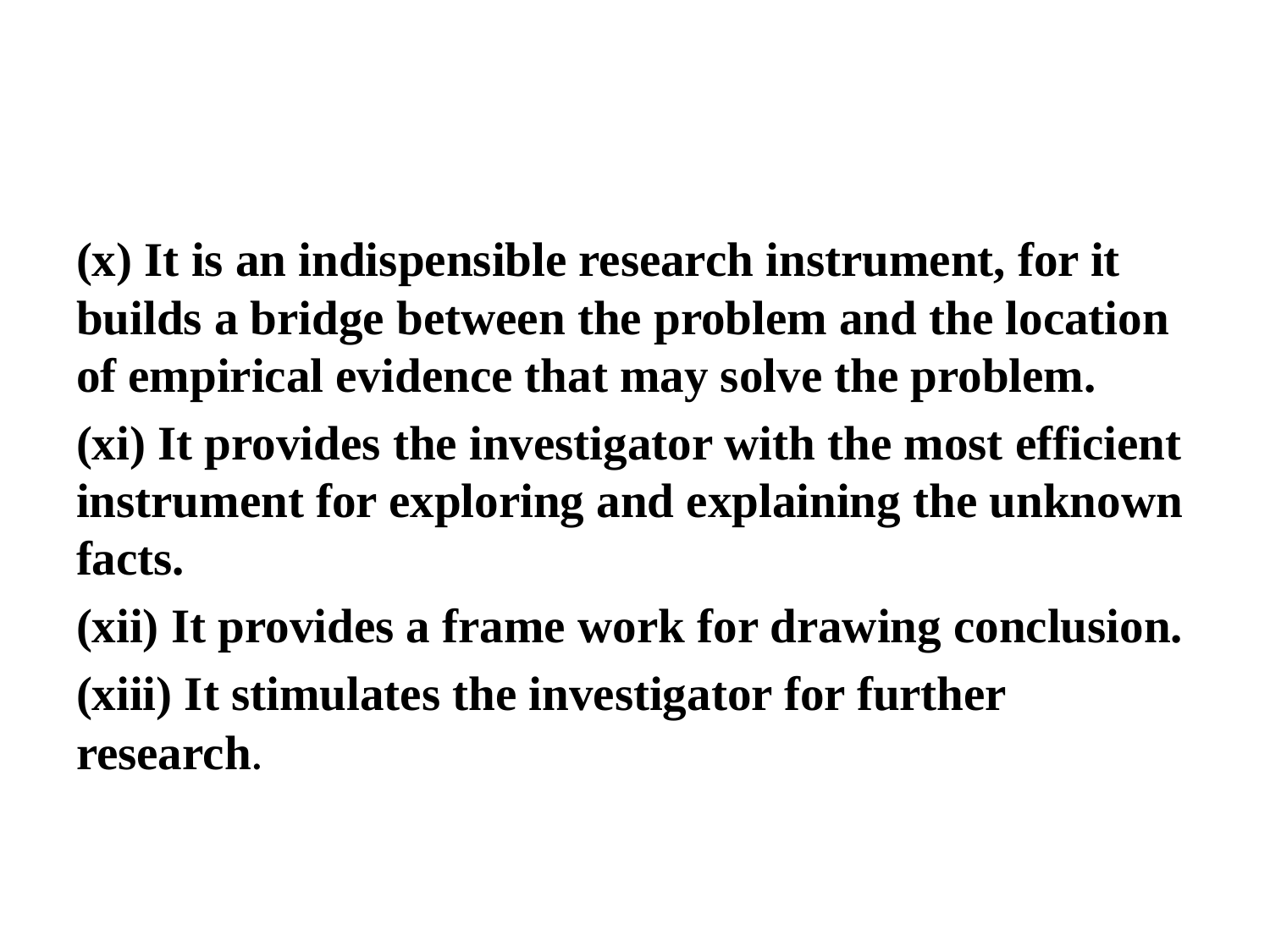

#
(x) It is an indispensible research instrument, for it builds a bridge between the problem and the location of empirical evidence that may solve the problem.
(xi) It provides the investigator with the most efficient instrument for exploring and explaining the unknown facts.
(xii) It provides a frame work for drawing conclusion.
(xiii) It stimulates the investigator for further research.